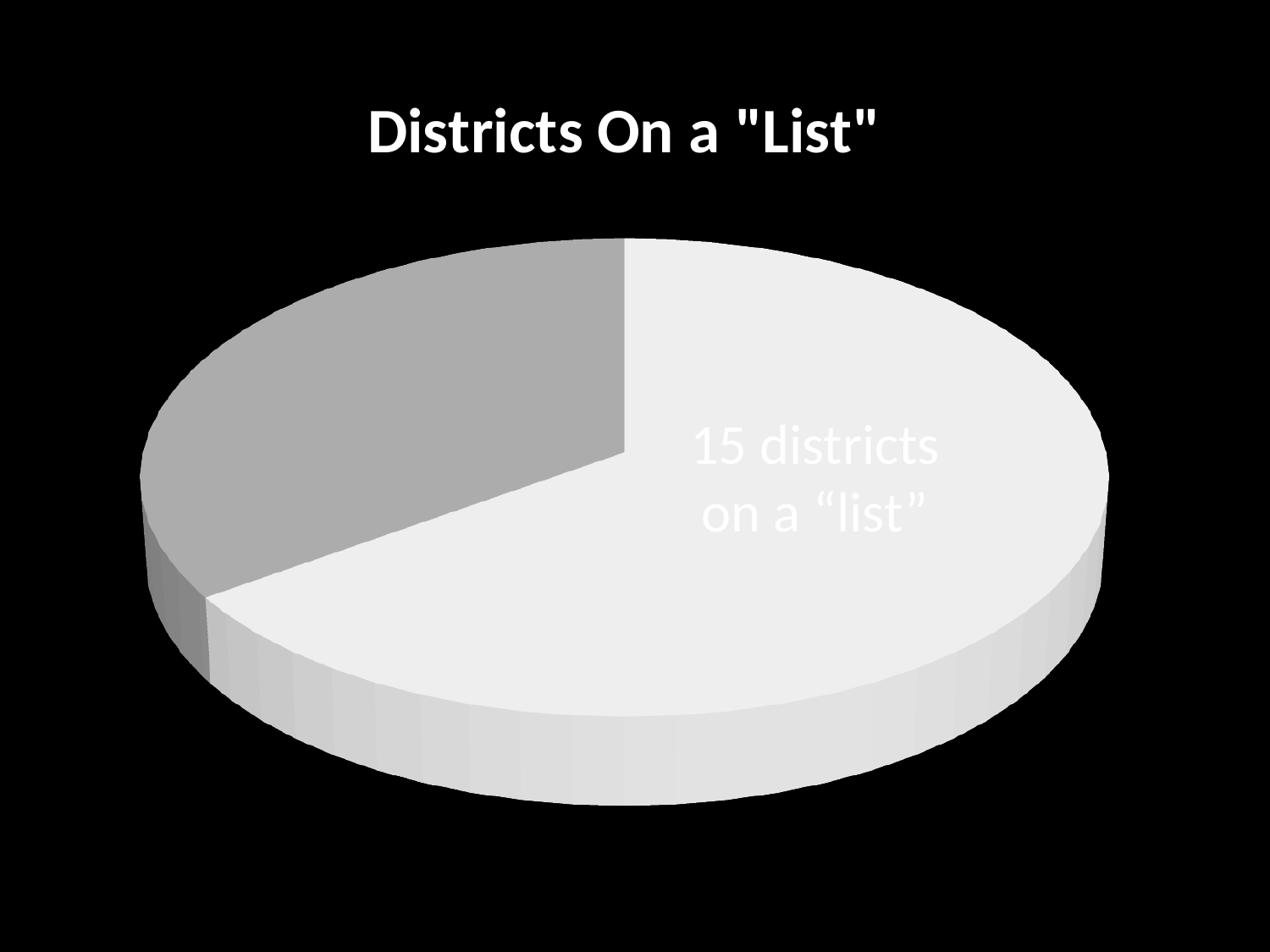

[unsupported chart]

15 districts
on a “list”